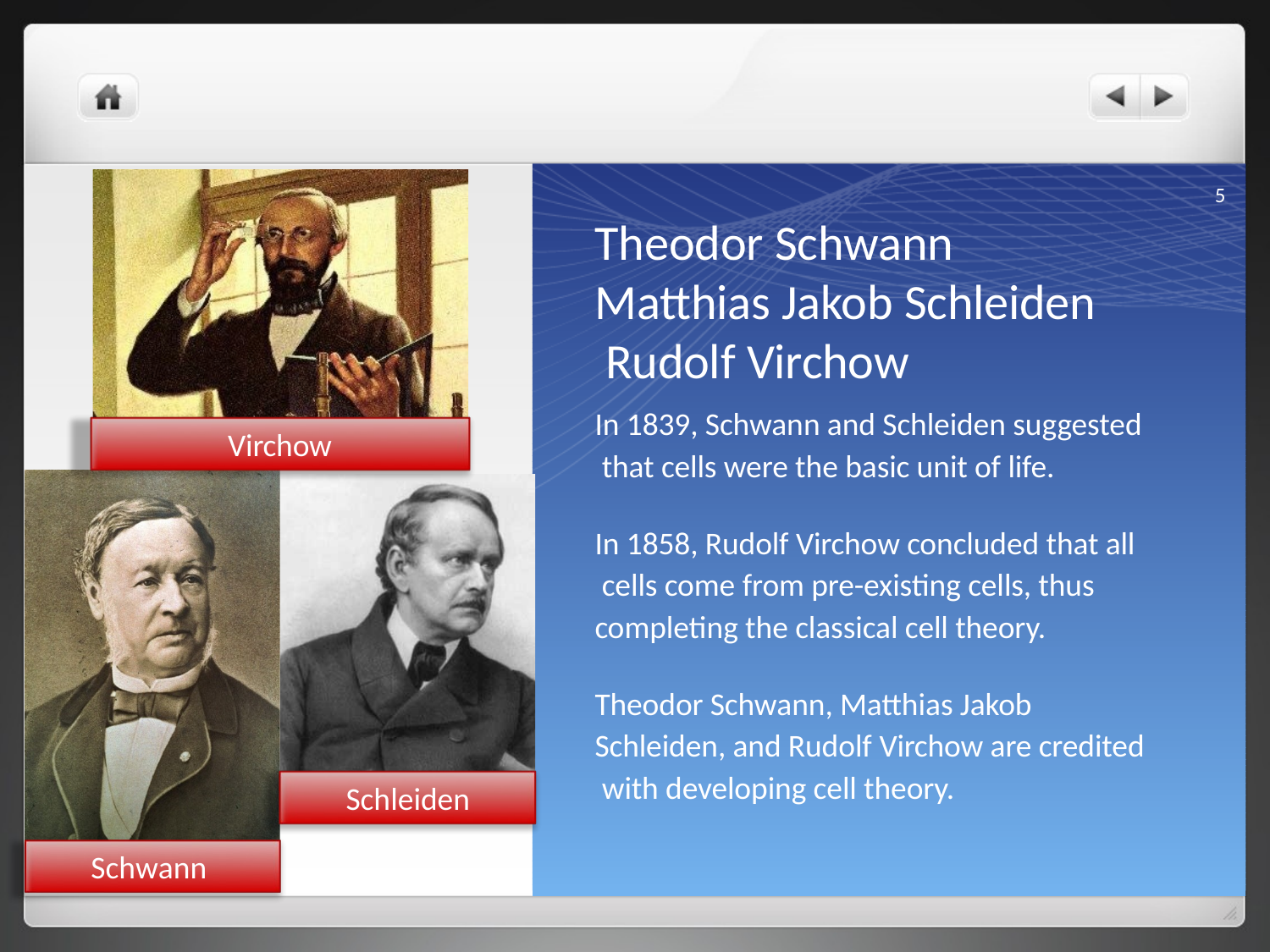

5
# Theodor Schwann  Matthias Jakob Schleiden  Rudolf Virchow
In 1839, Schwann and Schleiden suggested  that cells were the basic unit of life.

Virchow
In 1858, Rudolf Virchow concluded that all  cells come from pre-existing cells, thus  completing the classical cell theory.
Theodor Schwann, Matthias Jakob  Schleiden, and Rudolf Virchow are credited  with developing cell theory.

Schleiden
Schwann